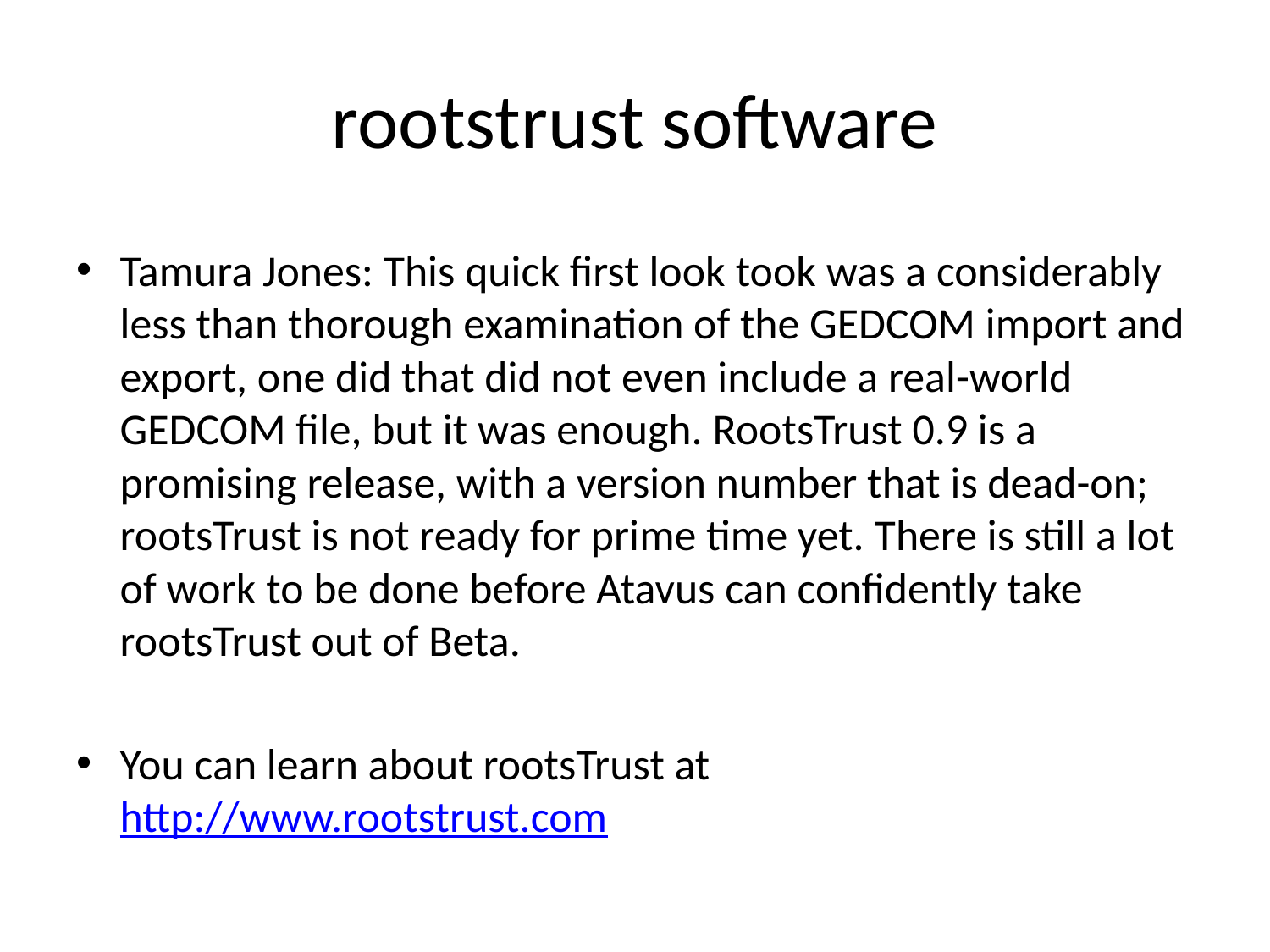

# rootstrust software
Tamura Jones: This quick first look took was a considerably less than thorough examination of the GEDCOM import and export, one did that did not even include a real-world GEDCOM file, but it was enough. RootsTrust 0.9 is a promising release, with a version number that is dead-on; rootsTrust is not ready for prime time yet. There is still a lot of work to be done before Atavus can confidently take rootsTrust out of Beta.

You can learn about rootsTrust at http://www.rootstrust.com